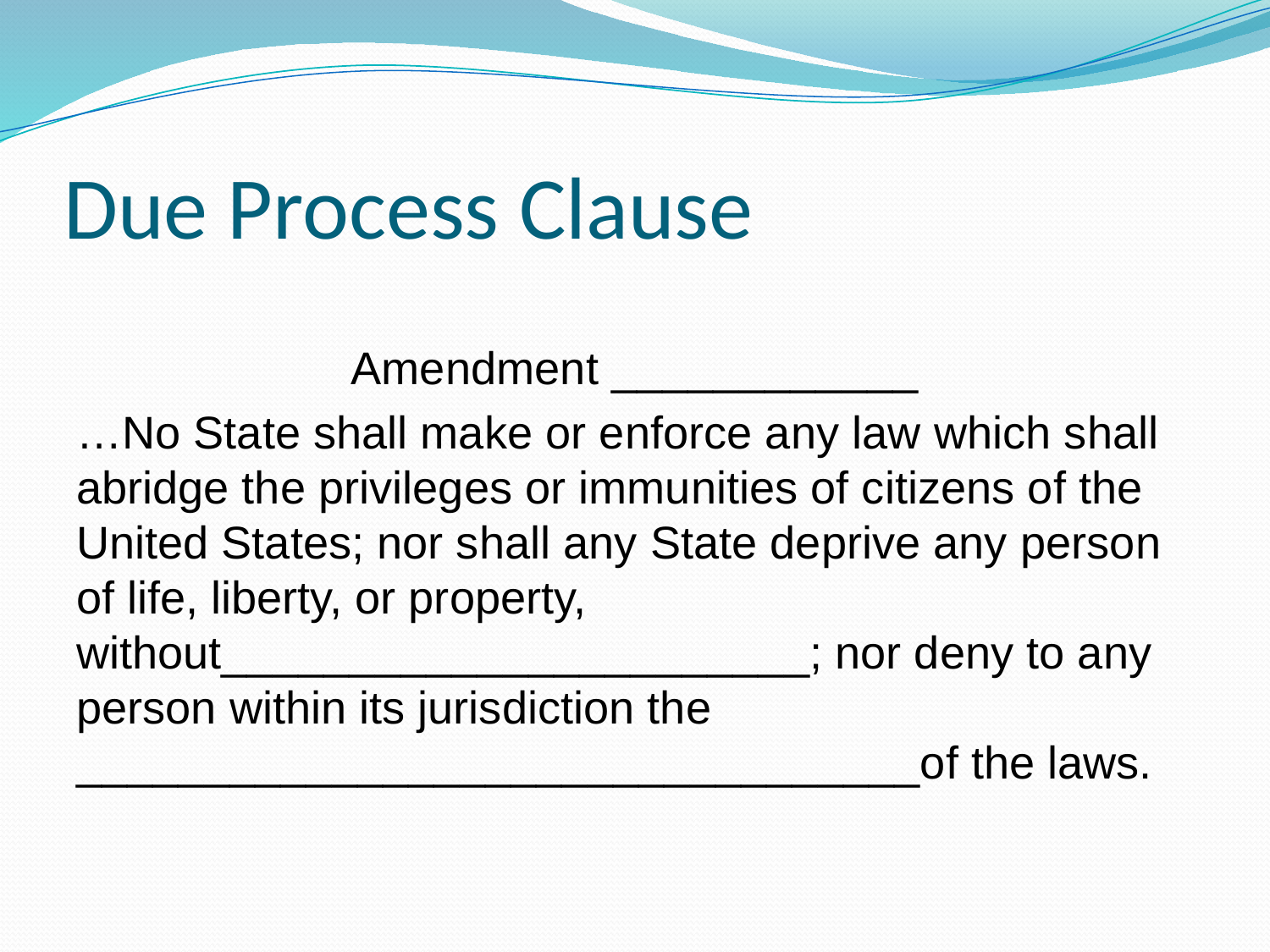

# Due Process Clause

Amendment ____________
…No State shall make or enforce any law which shall abridge the privileges or immunities of citizens of the United States; nor shall any State deprive any person of life, liberty, or property, without_______________________; nor deny to any person within its jurisdiction the _________________________________of the laws.